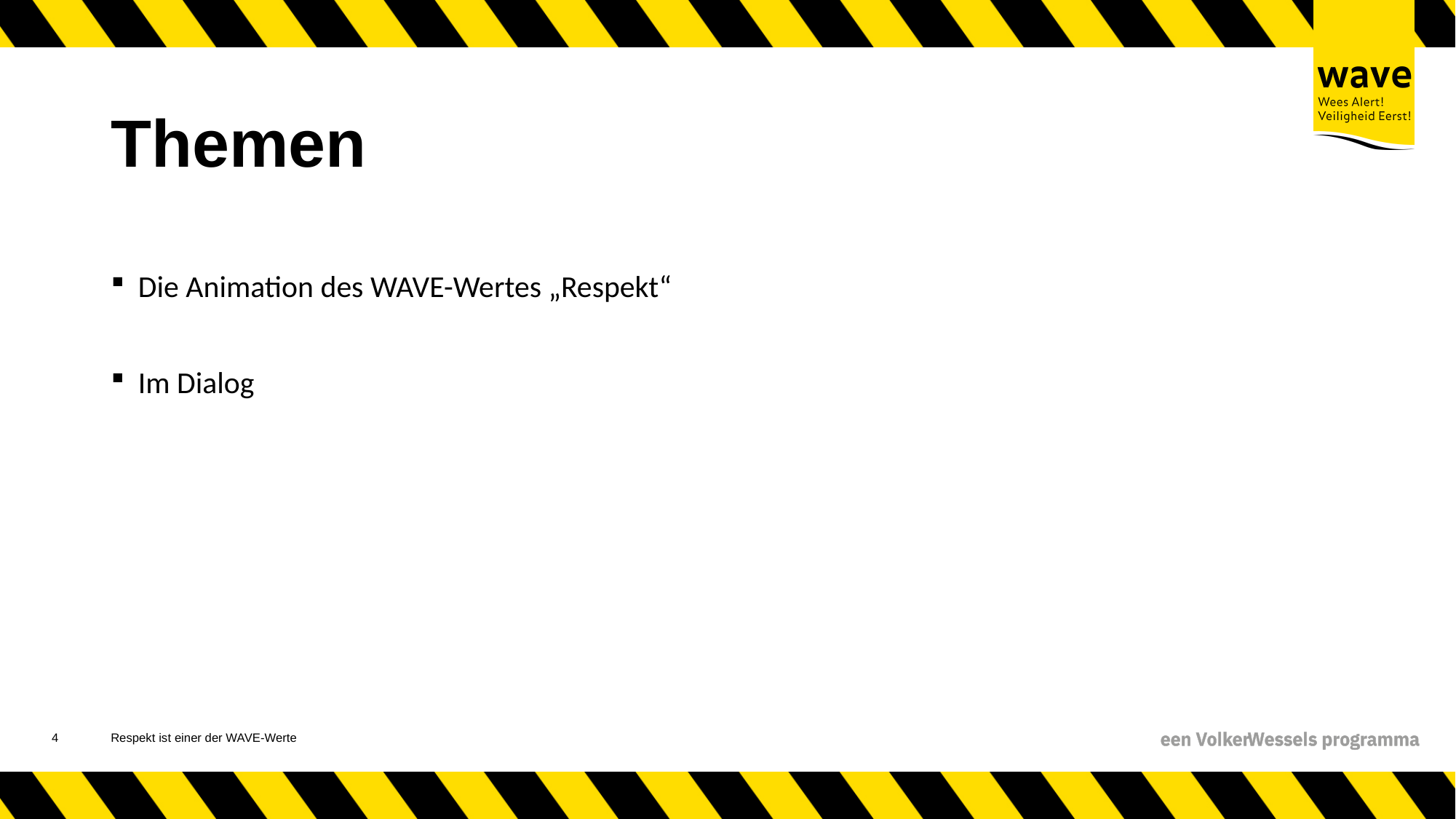

# Themen

Die Animation des WAVE-Wertes „Respekt“

Im Dialog

4
Respekt ist einer der WAVE-Werte